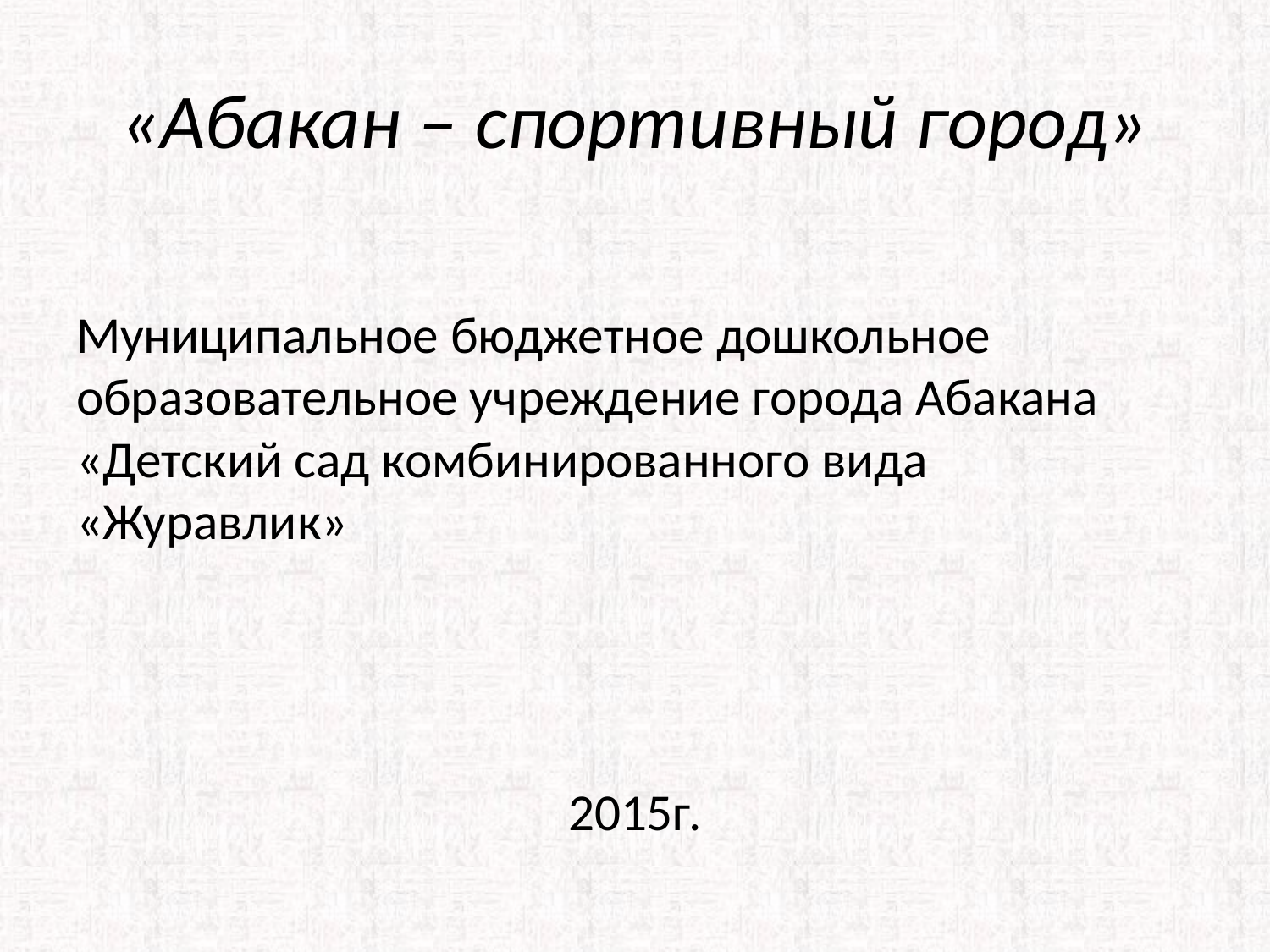

# «Абакан – спортивный город»

Муниципальное бюджетное дошкольное образовательное учреждение города Абакана «Детский сад комбинированного вида «Журавлик»

2015г.